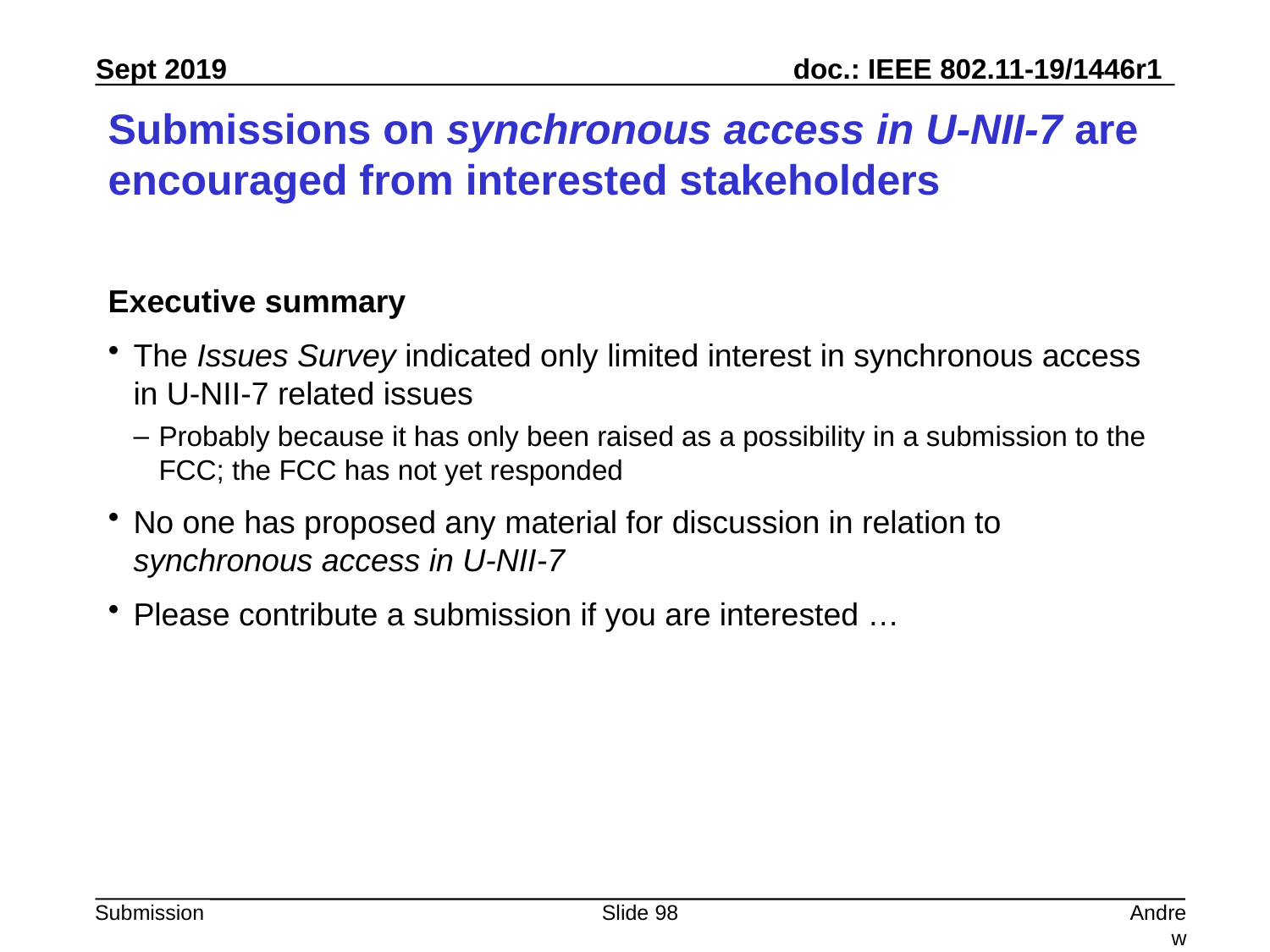

# Submissions on synchronous access in U-NII-7 are encouraged from interested stakeholders
Executive summary
The Issues Survey indicated only limited interest in synchronous access in U-NII-7 related issues
Probably because it has only been raised as a possibility in a submission to the FCC; the FCC has not yet responded
No one has proposed any material for discussion in relation to synchronous access in U-NII-7
Please contribute a submission if you are interested …
Slide 98
Andrew Myles, Cisco